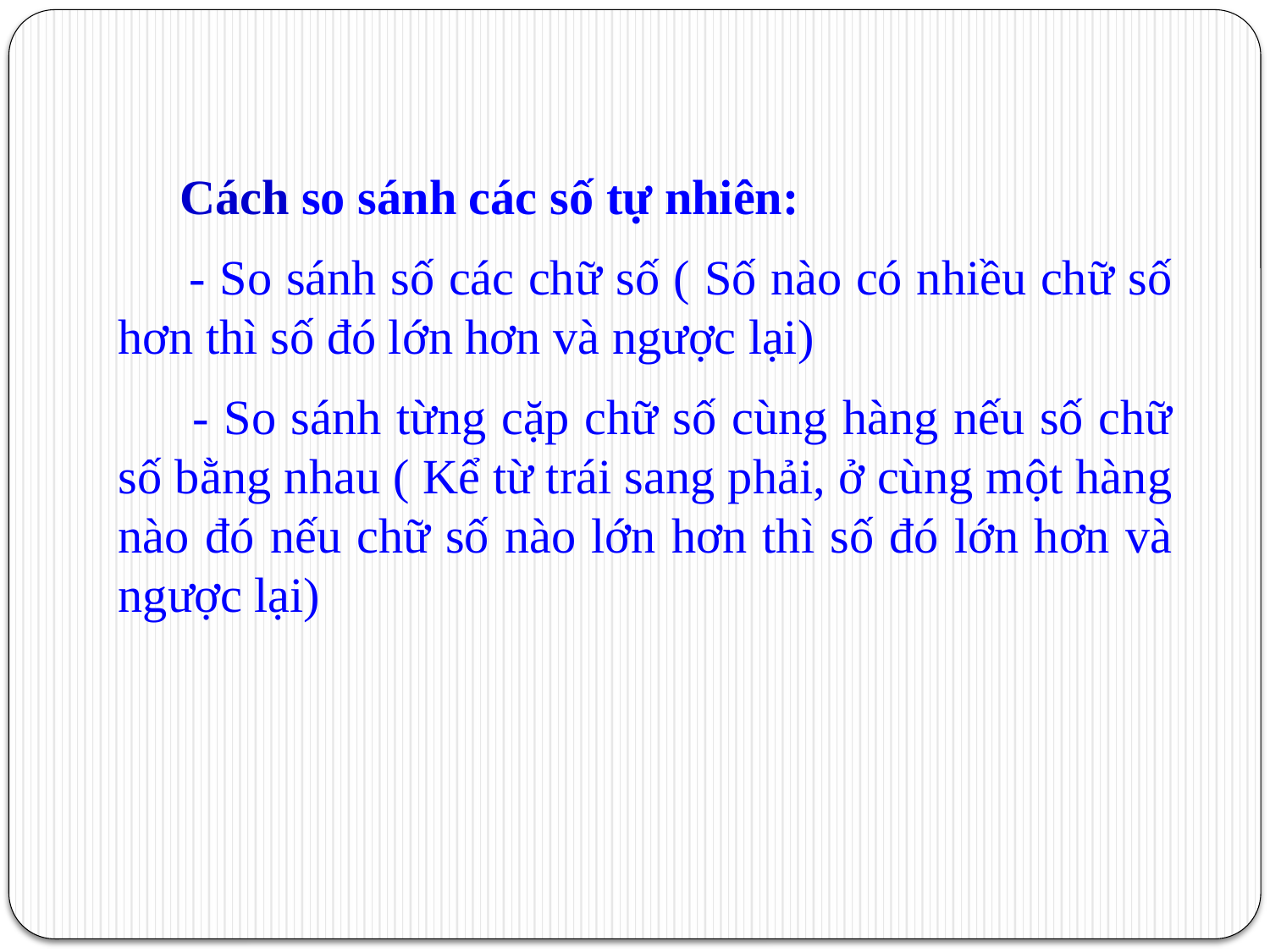

Cách so sánh các số tự nhiên:
     - So sánh số các chữ số ( Số nào có nhiều chữ số hơn thì số đó lớn hơn và ngược lại)
     - So sánh từng cặp chữ số cùng hàng nếu số chữ số bằng nhau ( Kể từ trái sang phải, ở cùng một hàng nào đó nếu chữ số nào lớn hơn thì số đó lớn hơn và ngược lại)